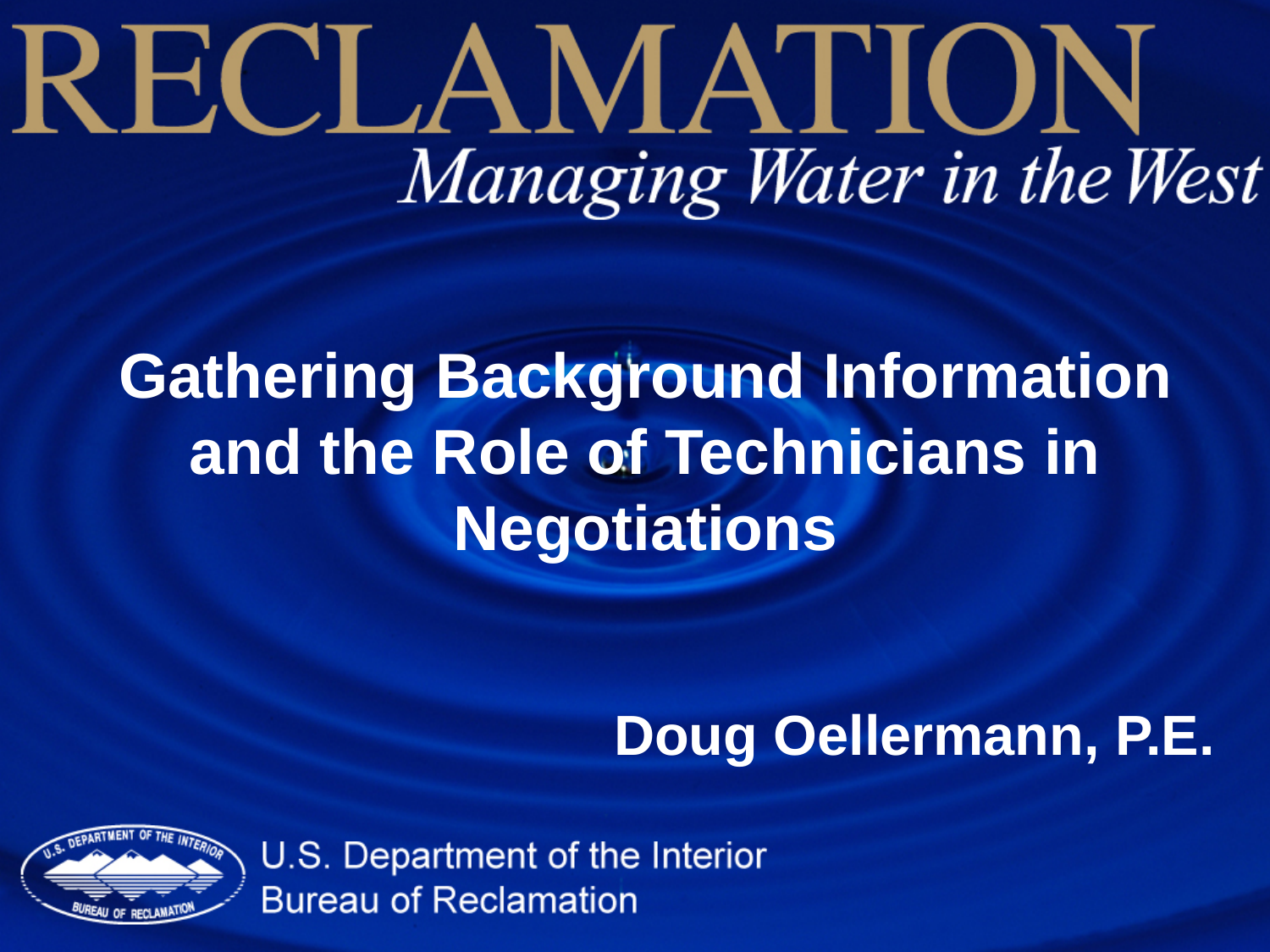

Gathering Background Information and the Role of Technicians in Negotiations

Doug Oellermann, P.E.